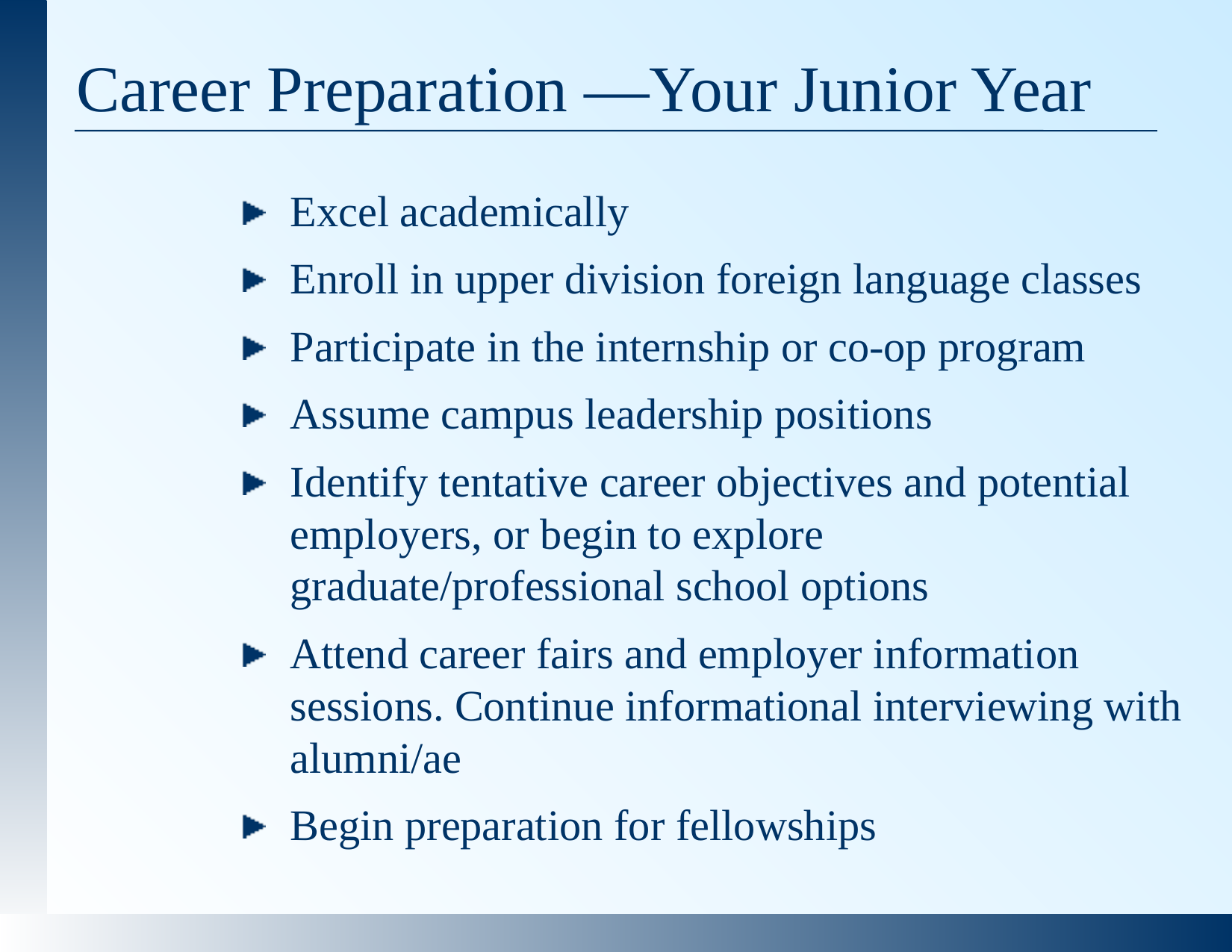

Career Preparation —Your Junior Year

Excel academically
Enroll in upper division foreign language classes
Participate in the internship or co-op program
Assume campus leadership positions
Identify tentative career objectives and potential employers, or begin to explore graduate/professional school options
Attend career fairs and employer information sessions. Continue informational interviewing with alumni/ae
Begin preparation for fellowships